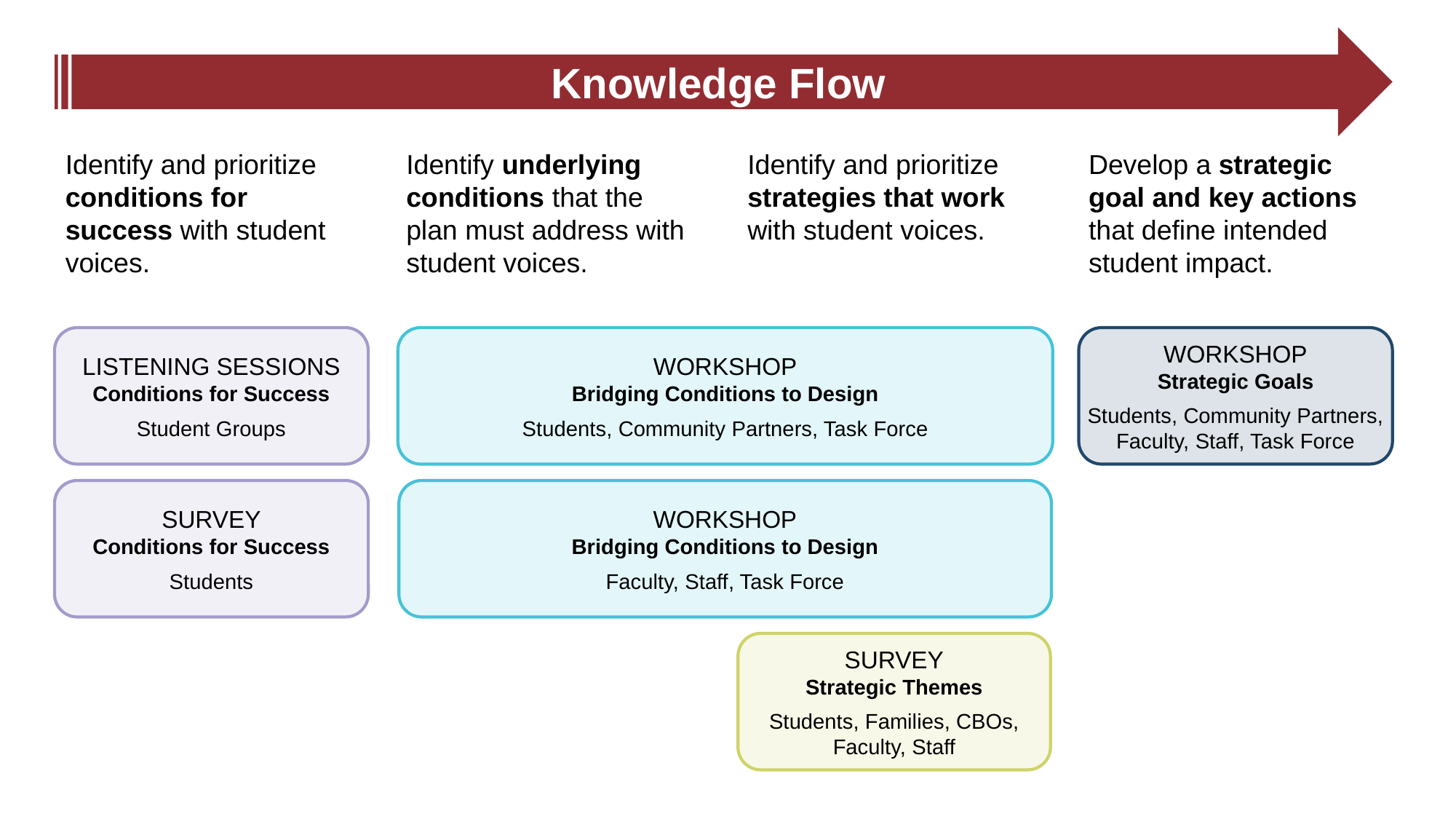

Knowledge Flow
Identify and prioritize conditions for success with student voices.
Identify underlying conditions that the plan must address with student voices.
Identify and prioritize strategies that work with student voices.
Develop a strategic goal and key actions that define intended student impact.
LISTENING SESSIONS
Conditions for Success
Student Groups
WORKSHOP
Bridging Conditions to Design
Students, Community Partners, Task Force
WORKSHOP
Strategic Goals
Students, Community Partners, Faculty, Staff, Task Force
SURVEY
Conditions for Success
Students
WORKSHOP
Bridging Conditions to Design
Faculty, Staff, Task Force
SURVEY
Strategic Themes
Students, Families, CBOs, Faculty, Staff